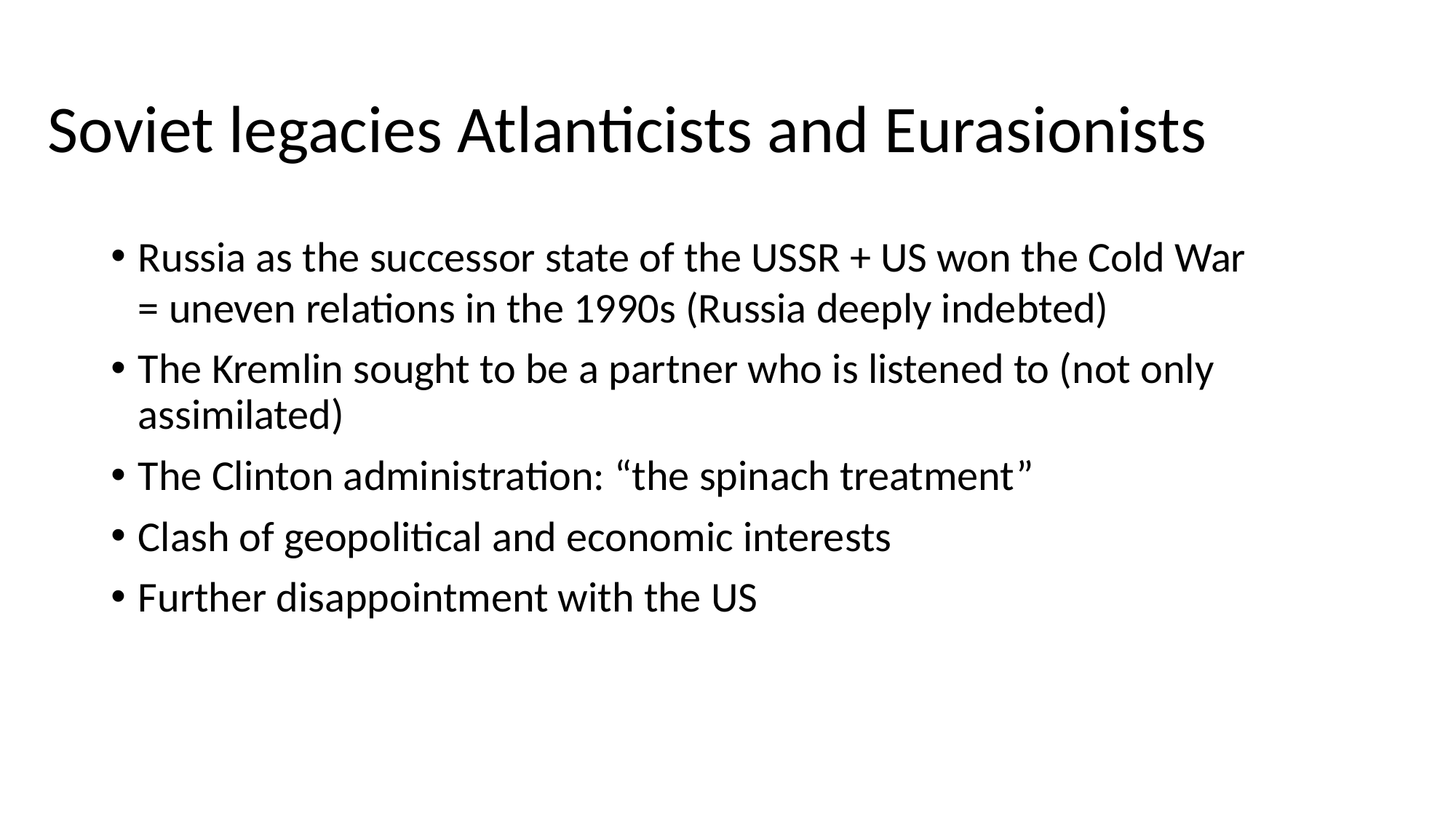

# Soviet legacies Atlanticists and Eurasionists
Russia as the successor state of the USSR + US won the Cold War
= uneven relations in the 1990s (Russia deeply indebted)
The Kremlin sought to be a partner who is listened to (not only assimilated)
The Clinton administration: “the spinach treatment”
Clash of geopolitical and economic interests
Further disappointment with the US